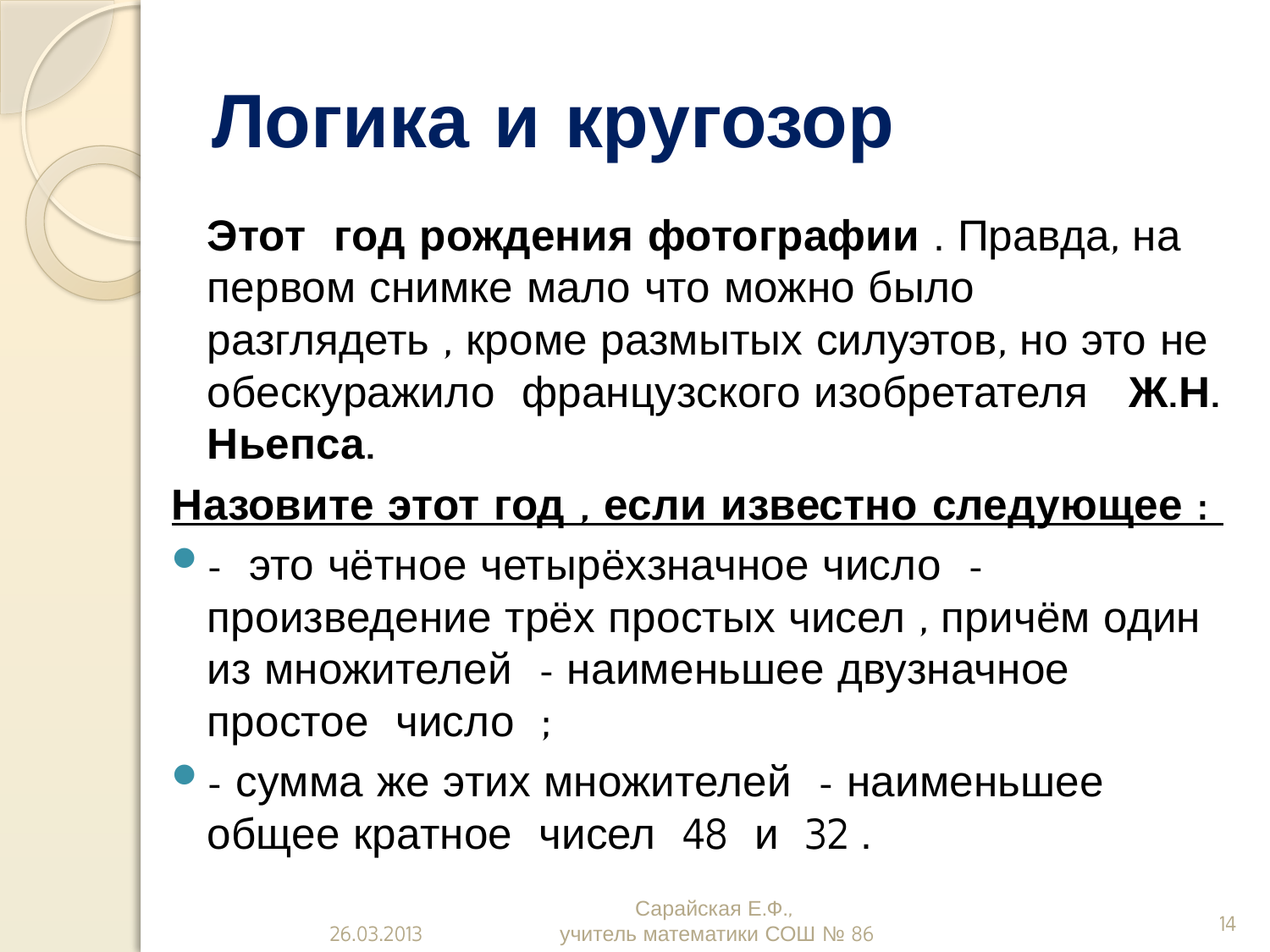

# Логика и кругозор
		Этот  год рождения фотографии . Правда, на первом снимке мало что можно было разглядеть , кроме размытых силуэтов, но это не обескуражило  французского изобретателя   Ж.Н. Ньепса.
Назовите этот год , если известно следующее :
-  это чётное четырёхзначное число  - произведение трёх простых чисел , причём один из множителей  - наименьшее двузначное простое  число  ;
- сумма же этих множителей  - наименьшее общее кратное  чисел  48  и  32 .

14
26.03.2013
Сарайская Е.Ф.,
учитель математики СОШ № 86